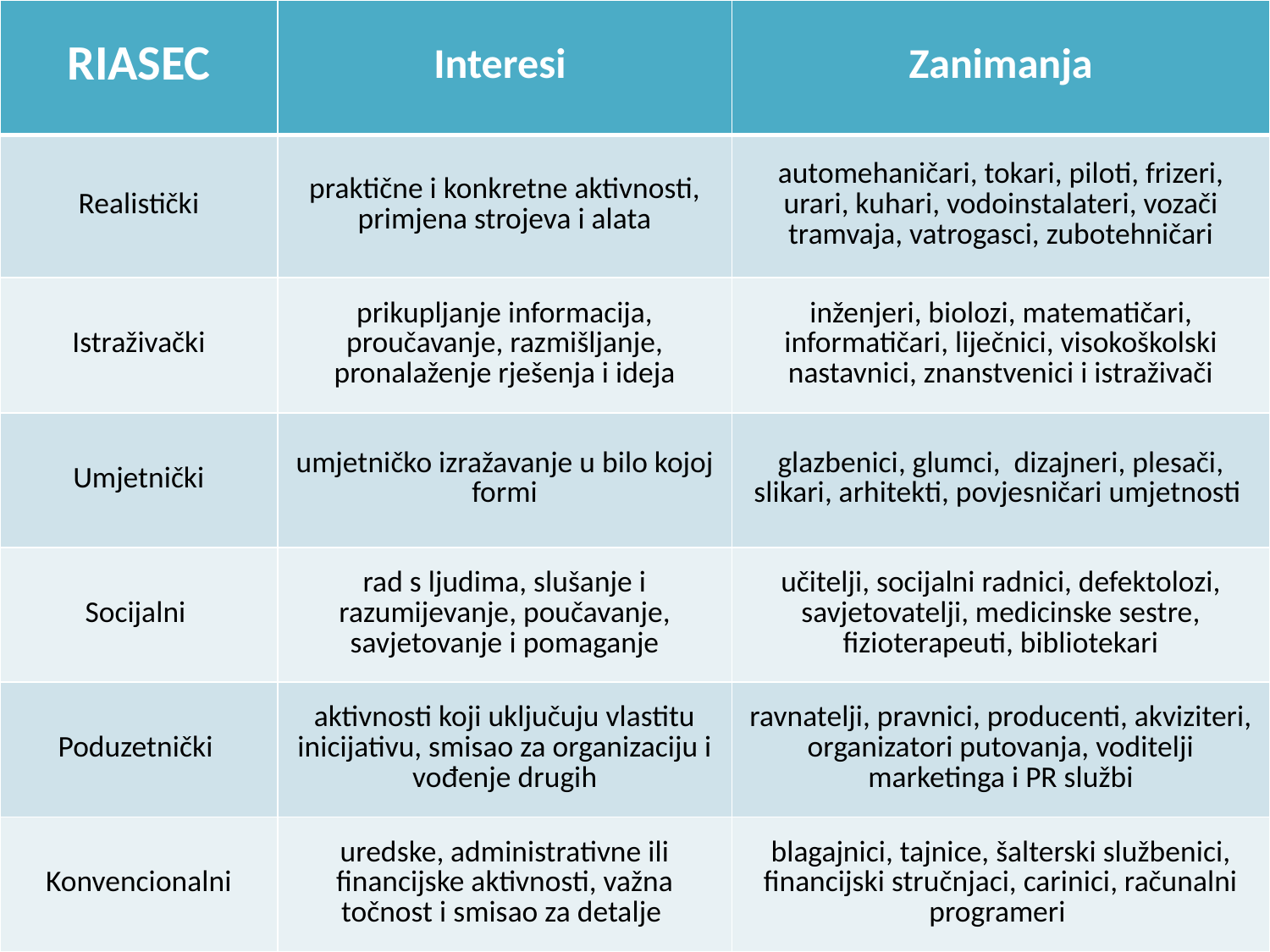

| RIASEC | Interesi | Zanimanja |
| --- | --- | --- |
| Realistički | praktične i konkretne aktivnosti, primjena strojeva i alata | automehaničari, tokari, piloti, frizeri, urari, kuhari, vodoinstalateri, vozači tramvaja, vatrogasci, zubotehničari |
| Istraživački | prikupljanje informacija, proučavanje, razmišljanje, pronalaženje rješenja i ideja | inženjeri, biolozi, matematičari, informatičari, liječnici, visokoškolski nastavnici, znanstvenici i istraživači |
| Umjetnički | umjetničko izražavanje u bilo kojoj formi | glazbenici, glumci, dizajneri, plesači, slikari, arhitekti, povjesničari umjetnosti |
| Socijalni | rad s ljudima, slušanje i razumijevanje, poučavanje, savjetovanje i pomaganje | učitelji, socijalni radnici, defektolozi, savjetovatelji, medicinske sestre, fizioterapeuti, bibliotekari |
| Poduzetnički | aktivnosti koji uključuju vlastitu inicijativu, smisao za organizaciju i vođenje drugih | ravnatelji, pravnici, producenti, akviziteri, organizatori putovanja, voditelji marketinga i PR službi |
| Konvencionalni | uredske, administrativne ili financijske aktivnosti, važna točnost i smisao za detalje | blagajnici, tajnice, šalterski službenici, financijski stručnjaci, carinici, računalni programeri |
13